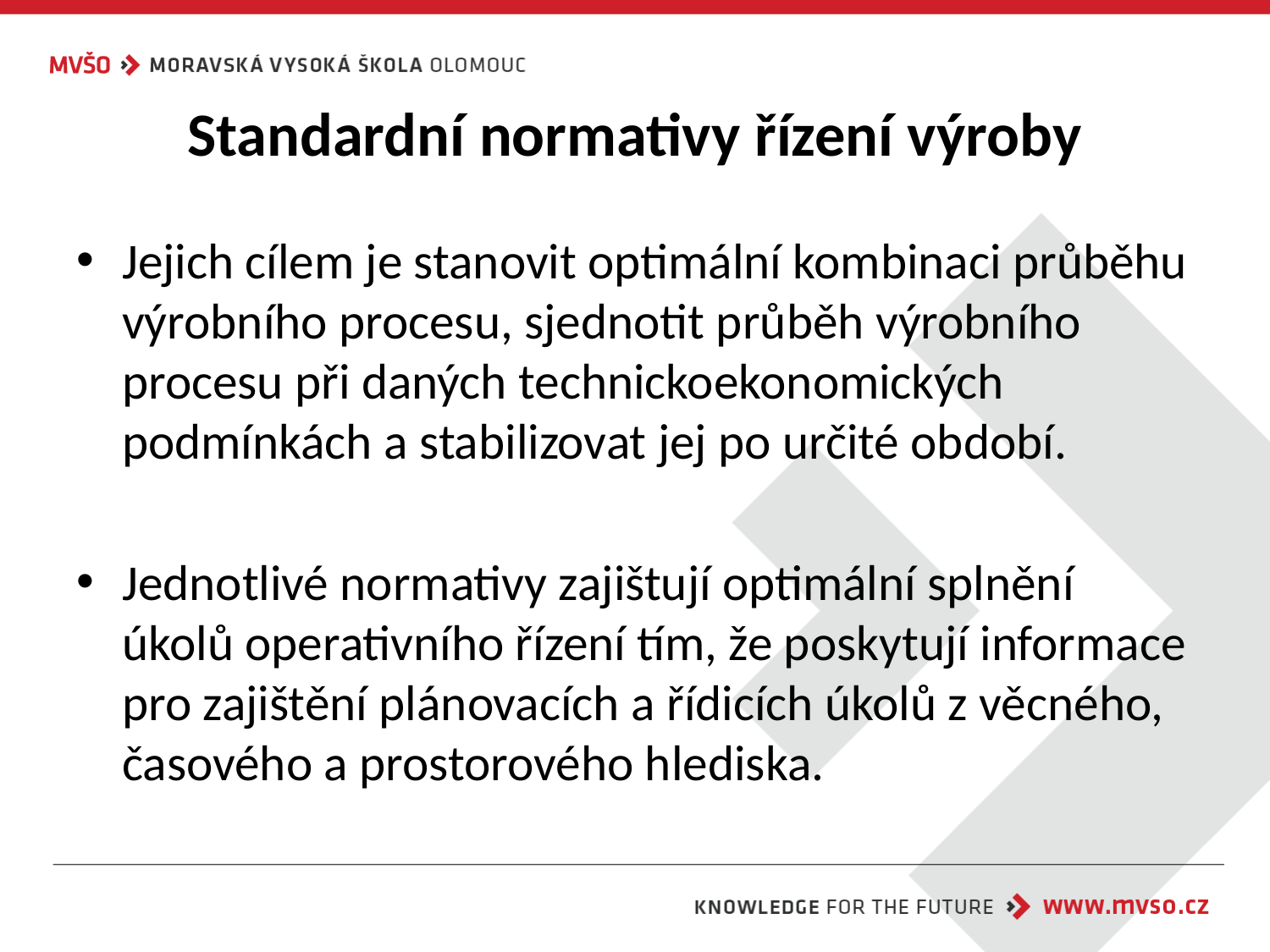

# Standardní normativy řízení výroby
Jejich cílem je stanovit optimální kombinaci průběhu výrobního procesu, sjednotit průběh výrobního procesu při daných technickoekonomických podmínkách a stabilizovat jej po určité období.

Jednotlivé normativy zajištují optimální splnění úkolů operativního řízení tím, že poskytují informace pro zajištění plánovacích a řídicích úkolů z věcného, časového a prostorového hlediska.